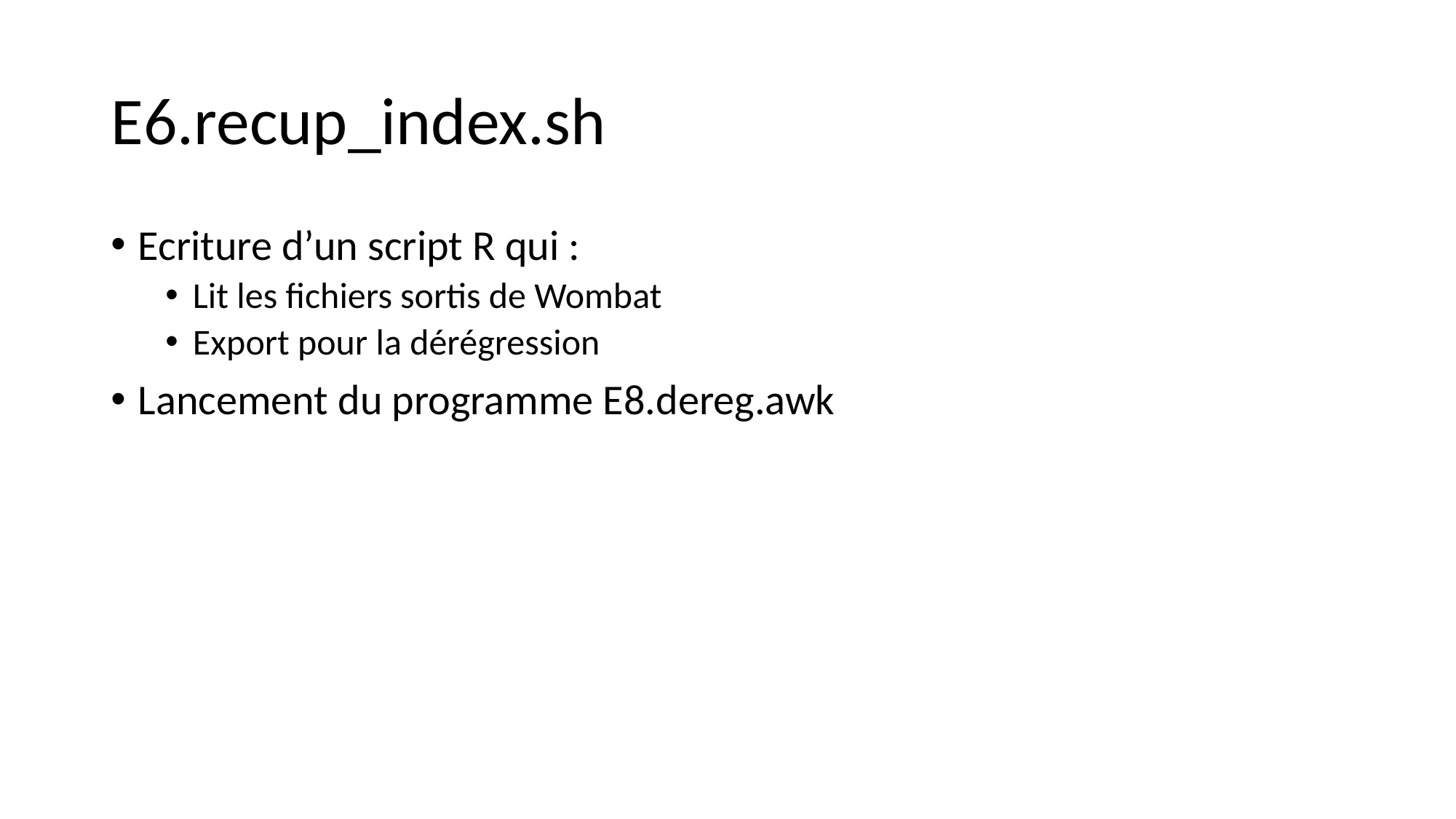

# E6.recup_index.sh
Ecriture d’un script R qui :
Lit les fichiers sortis de Wombat
Export pour la dérégression
Lancement du programme E8.dereg.awk